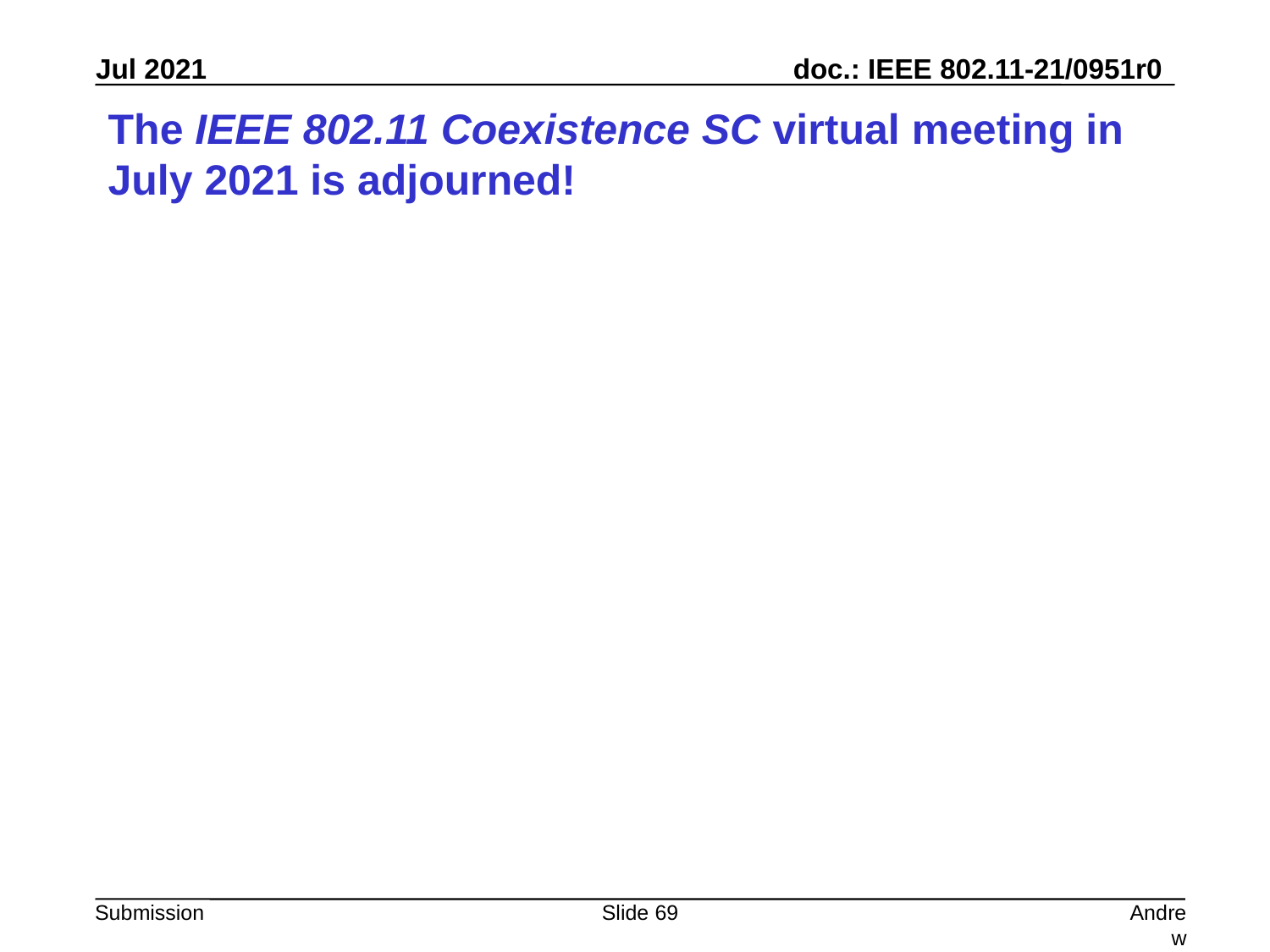

# The IEEE 802.11 Coexistence SC virtual meeting in July 2021 is adjourned!

Slide 69
Andrew Myles, Cisco